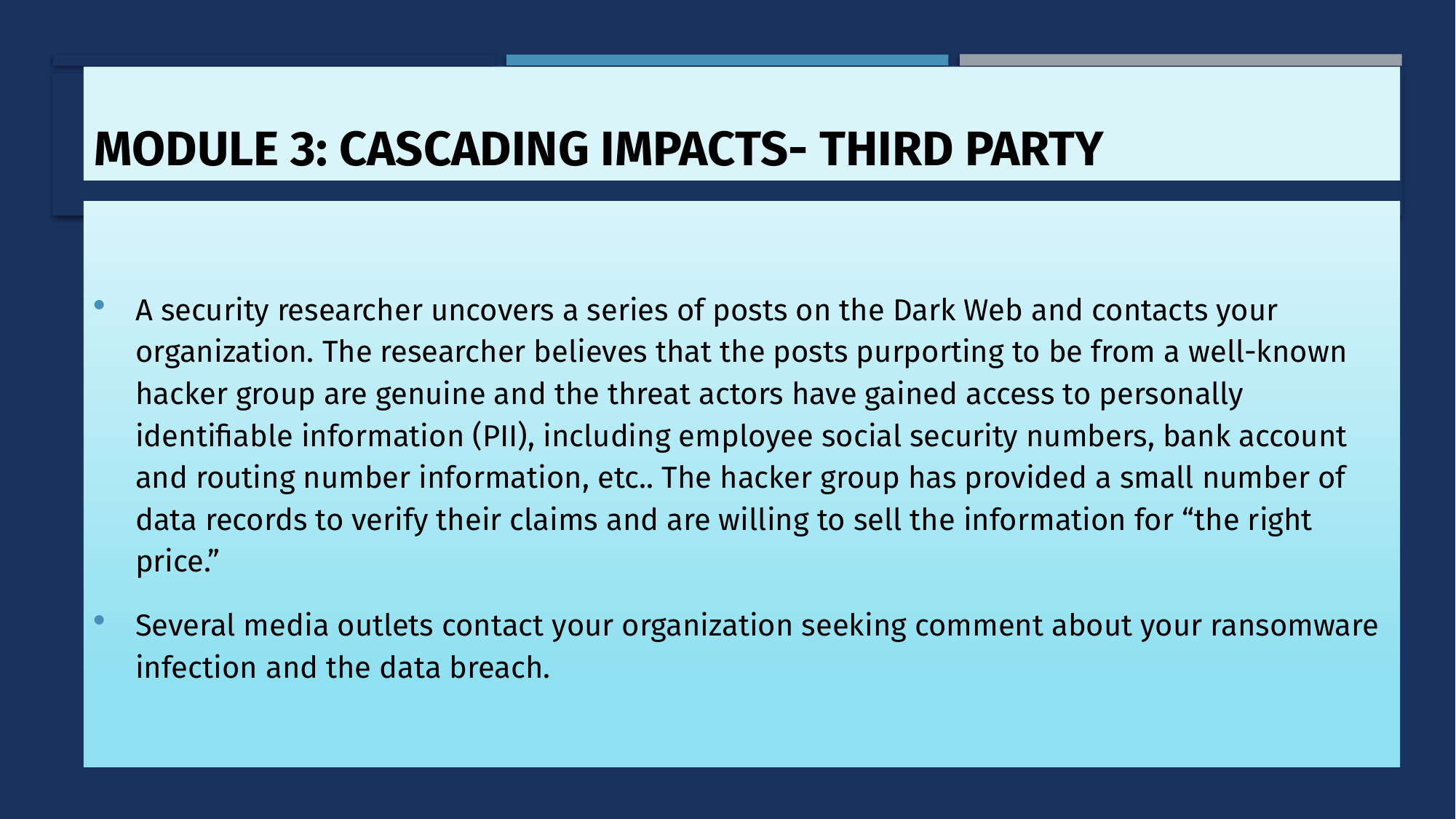

# Module 3: Cascading Impacts- third party
A security researcher uncovers a series of posts on the Dark Web and contacts your organization. The researcher believes that the posts purporting to be from a well-known hacker group are genuine and the threat actors have gained access to personally identifiable information (PII), including employee social security numbers, bank account and routing number information, etc.. The hacker group has provided a small number of data records to verify their claims and are willing to sell the information for “the right price.”

Several media outlets contact your organization seeking comment about your ransomware infection and the data breach.